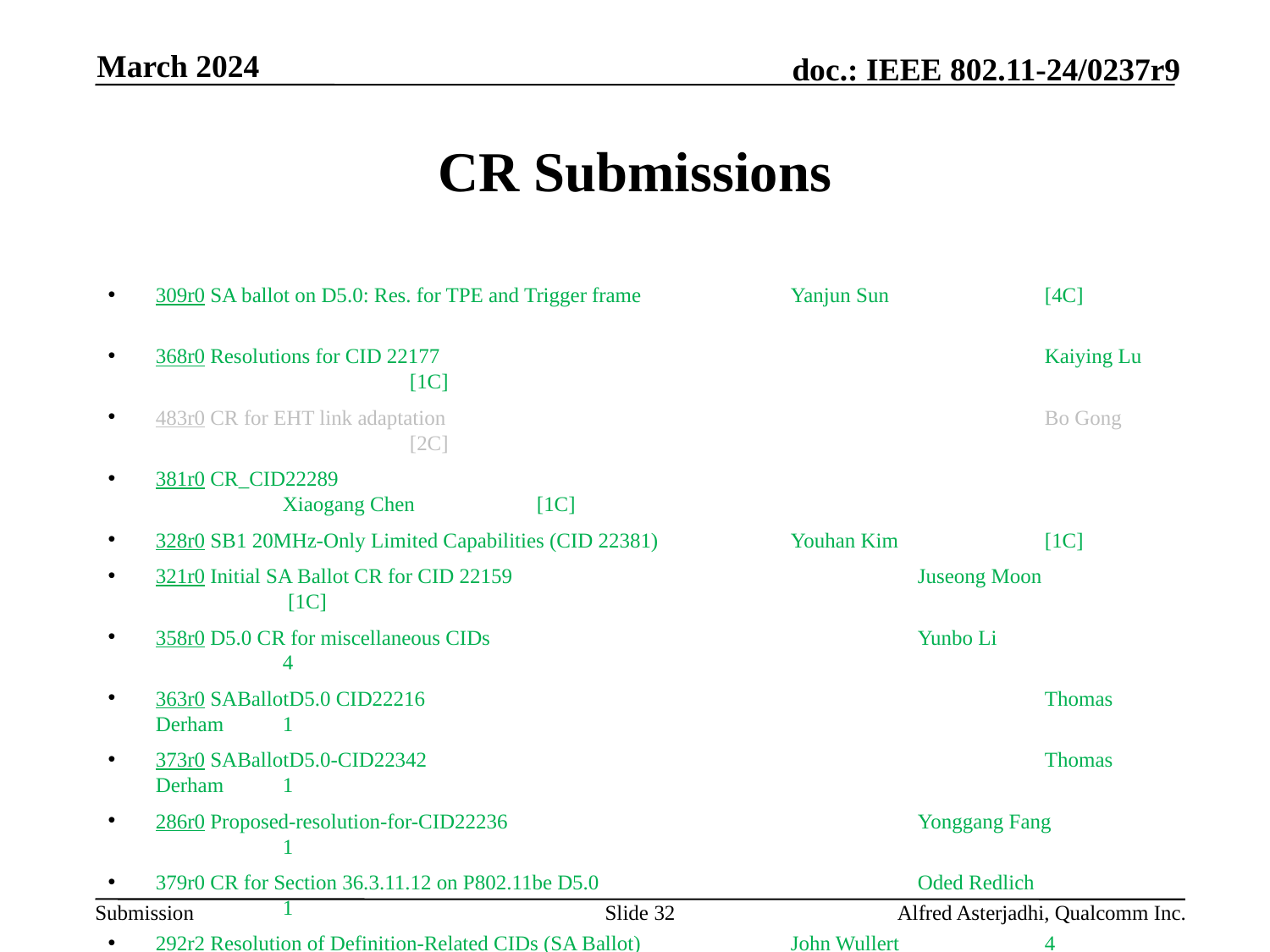

March 2024
# CR Submissions
309r0 SA ballot on D5.0: Res. for TPE and Trigger frame		Yanjun Sun		[4C]
368r0 Resolutions for CID 22177					Kaiying Lu		[1C]
483r0 CR for EHT link adaptation					Bo Gong		[2C]
381r0 CR_CID22289							Xiaogang Chen	[1C]
328r0 SB1 20MHz-Only Limited Capabilities (CID 22381)		Youhan Kim		[1C]
321r0 Initial SA Ballot CR for CID 22159				Juseong Moon		 [1C]
358r0 D5.0 CR for miscellaneous CIDs				Yunbo Li		4
363r0 SABallotD5.0 CID22216					Thomas Derham	1
373r0 SABallotD5.0-CID22342					Thomas Derham	1
286r0 Proposed-resolution-for-CID22236				Yonggang Fang	1
379r0 CR for Section 36.3.11.12 on P802.11be D5.0			Oded Redlich		1
292r2 Resolution of Definition-Related CIDs (SA Ballot)		John Wullert		4
368r2 Resolutions for CID 22177					Kaiying Lu		1

Slide 32
Alfred Asterjadhi, Qualcomm Inc.